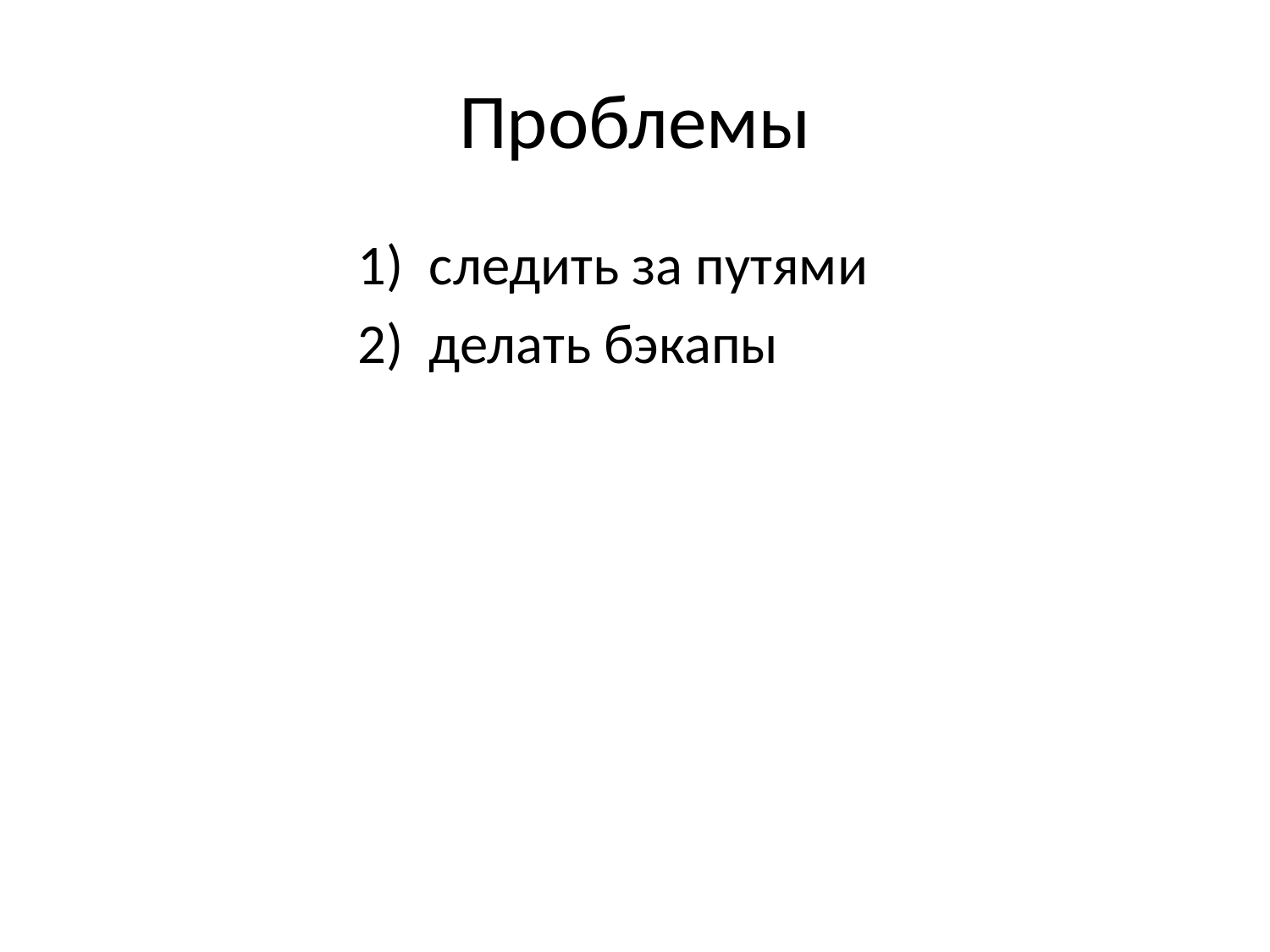

# Проблемы
следить за путями
делать бэкапы